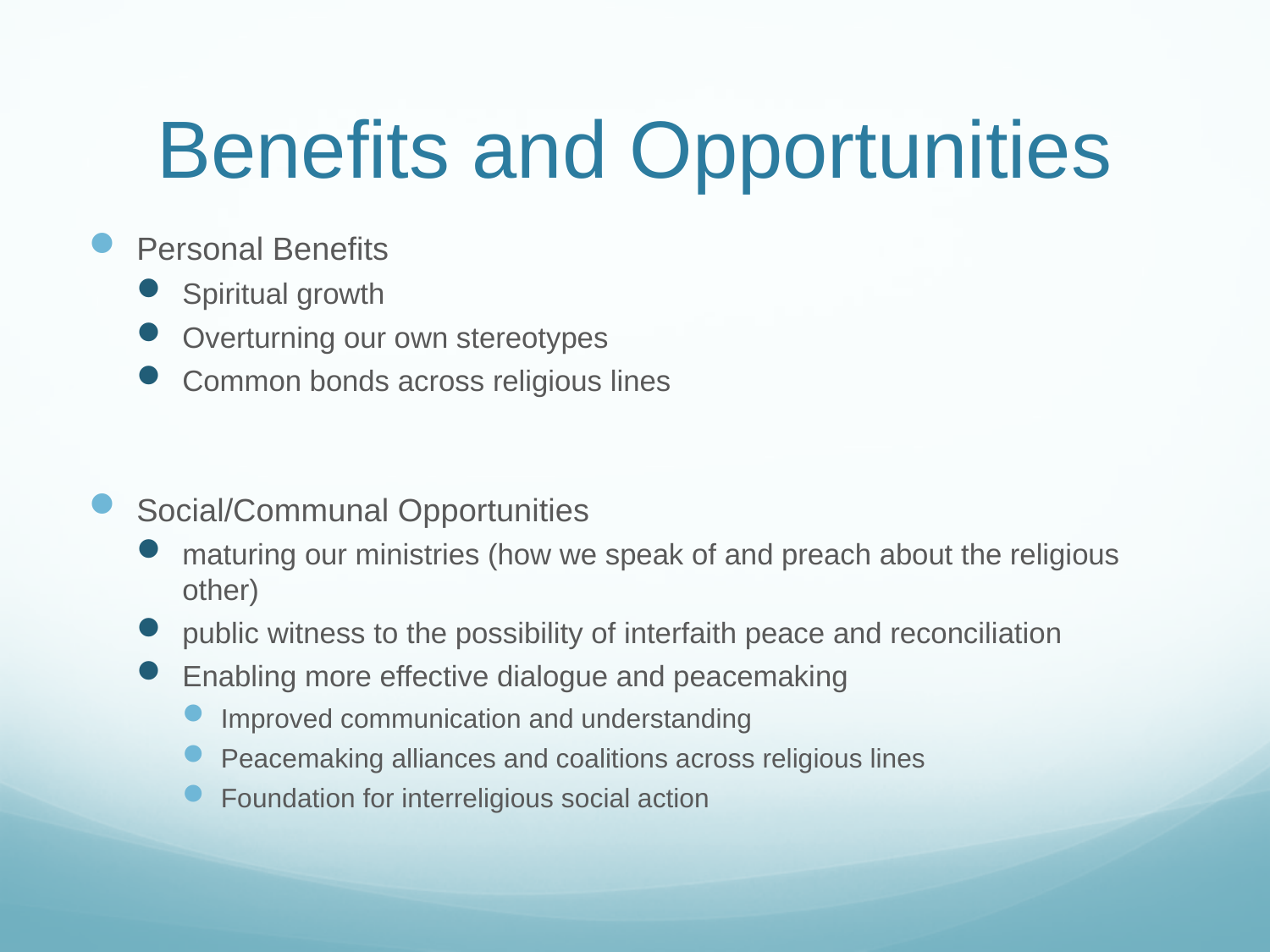

# Benefits and Opportunities
Personal Benefits
Spiritual growth
Overturning our own stereotypes
Common bonds across religious lines

Social/Communal Opportunities
maturing our ministries (how we speak of and preach about the religious other)
public witness to the possibility of interfaith peace and reconciliation
Enabling more effective dialogue and peacemaking
Improved communication and understanding
Peacemaking alliances and coalitions across religious lines
Foundation for interreligious social action